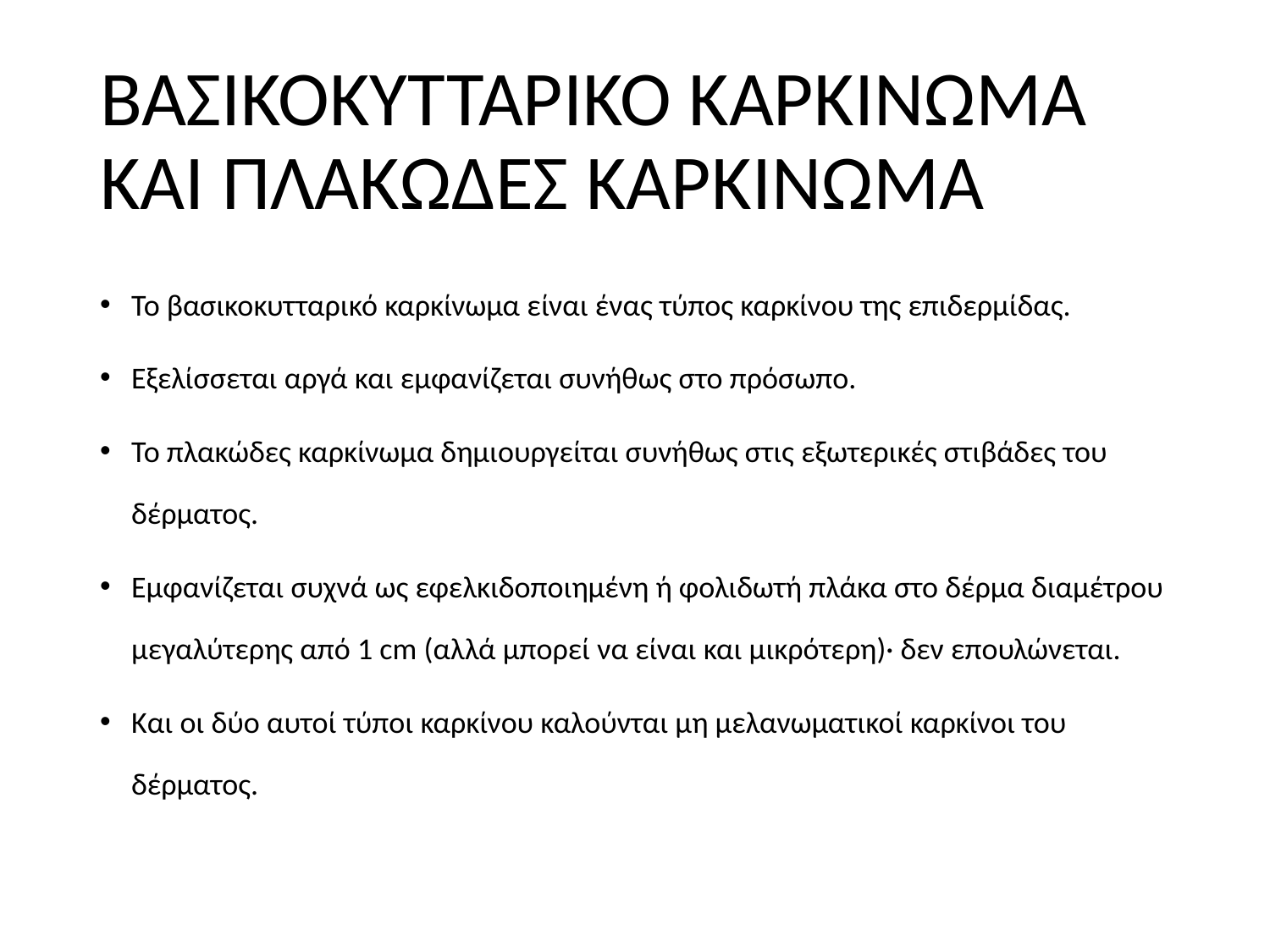

# ΒΑΣΙΚΟΚΥΤΤΑΡΙΚΟ ΚΑΡΚΙΝΩΜΑ ΚΑΙ ΠΛΑΚΩΔΕΣ ΚΑΡΚΙΝΩΜΑ
Το βασικοκυτταρικό καρκίνωμα είναι ένας τύπος καρκίνου της επιδερμίδας.
Εξελίσσεται αργά και εμφανίζεται συνήθως στο πρόσωπο.
Το πλακώδες καρκίνωμα δημιουργείται συνήθως στις εξωτερικές στιβάδες του δέρματος.
Εμφανίζεται συχνά ως εφελκιδοποιημένη ή φολιδωτή πλάκα στο δέρμα διαμέτρου μεγαλύτερης από 1 cm (αλλά μπορεί να είναι και μικρότερη)· δεν επουλώνεται.
Και οι δύο αυτοί τύποι καρκίνου καλούνται μη μελανωματικοί καρκίνοι του δέρματος.